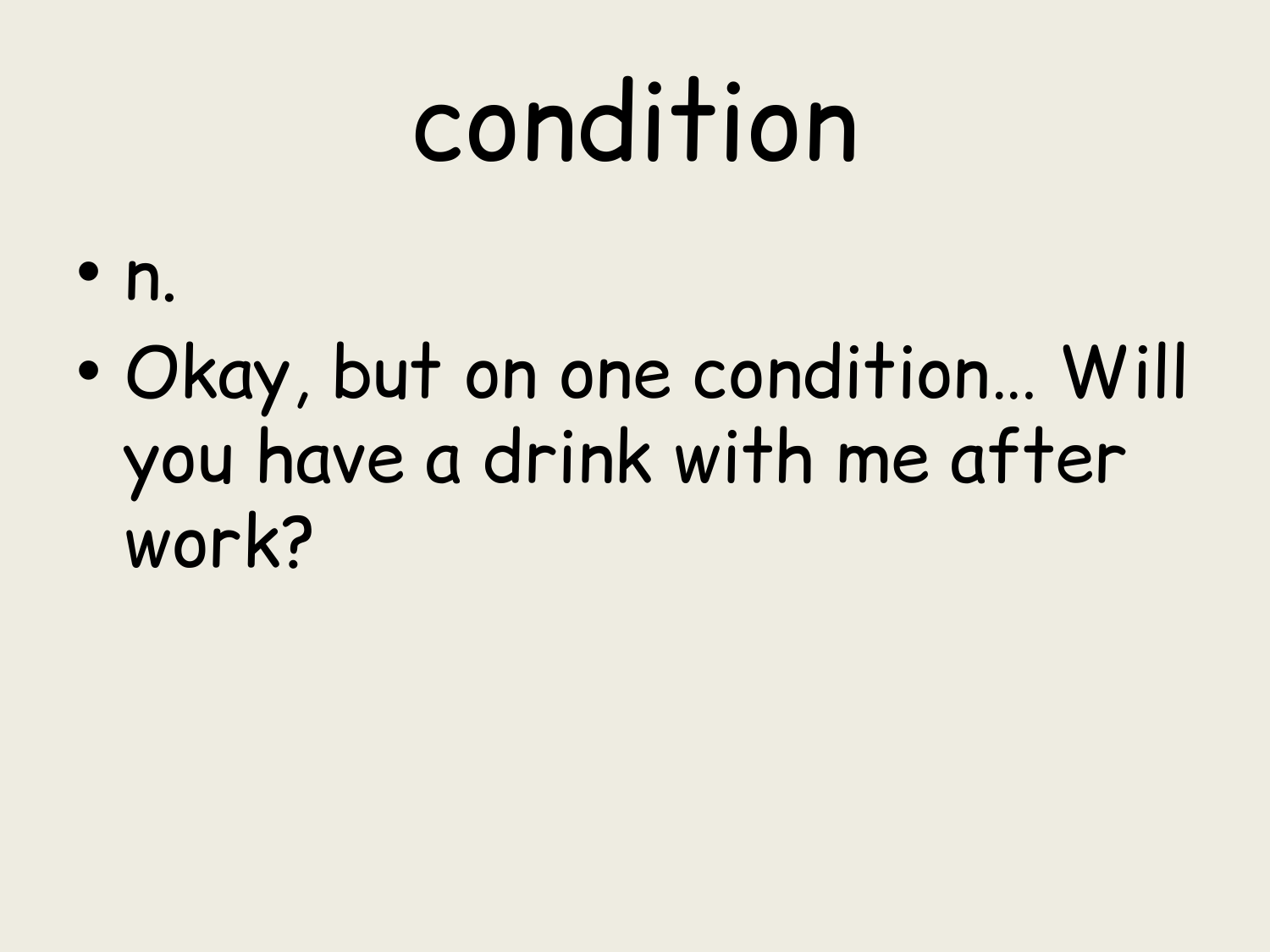

# condition
n.
Okay, but on one condition… Will you have a drink with me after work?